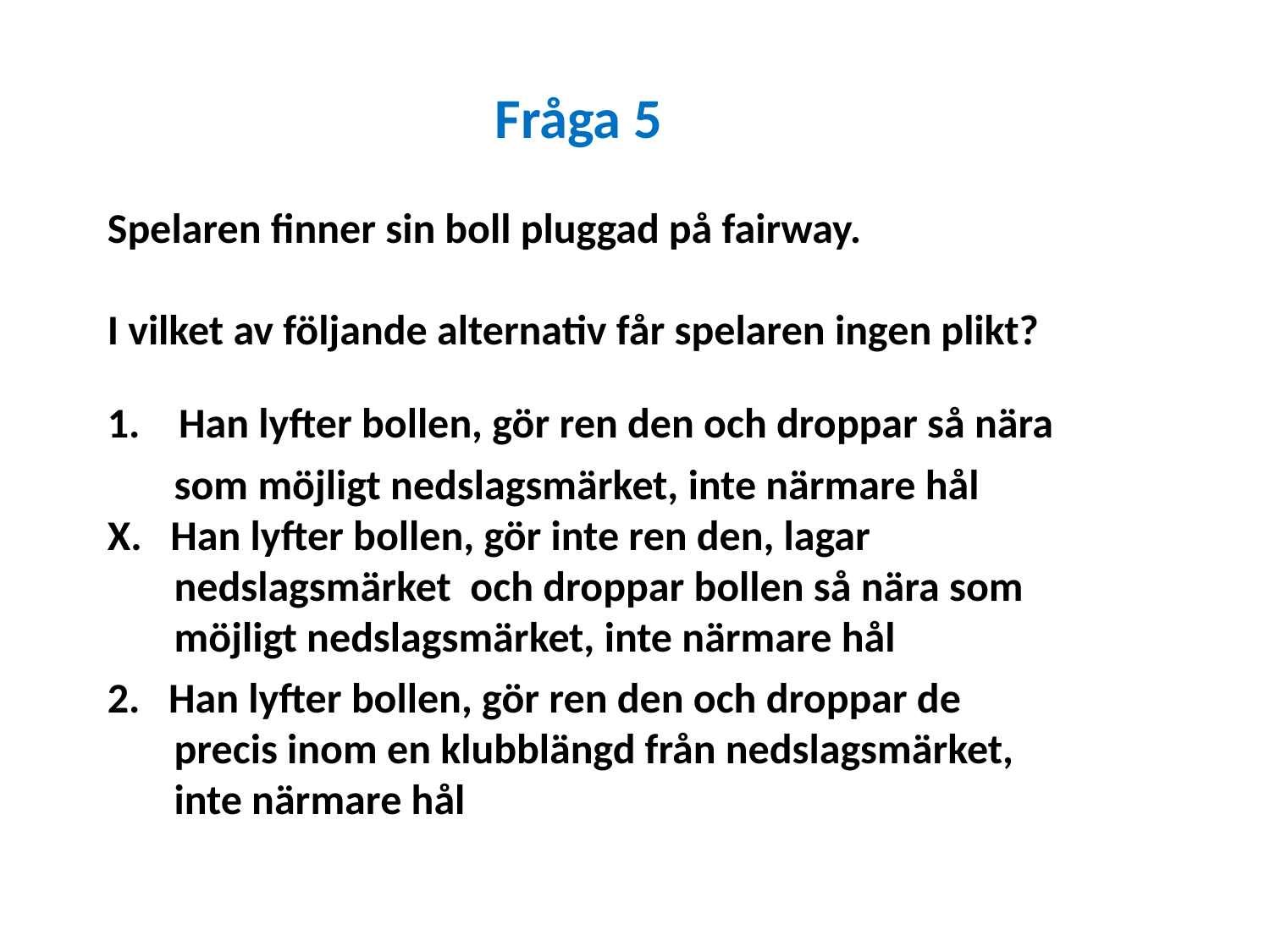

Fråga 5

Spelaren finner sin boll pluggad på fairway.

I vilket av följande alternativ får spelaren ingen plikt?

Han lyfter bollen, gör ren den och droppar så nära
       som möjligt nedslagsmärket, inte närmare hål
X.   Han lyfter bollen, gör inte ren den, lagar
       nedslagsmärket  och droppar bollen så nära som
       möjligt nedslagsmärket, inte närmare hål
2.   Han lyfter bollen, gör ren den och droppar de
       precis inom en klubblängd från nedslagsmärket,
       inte närmare hål